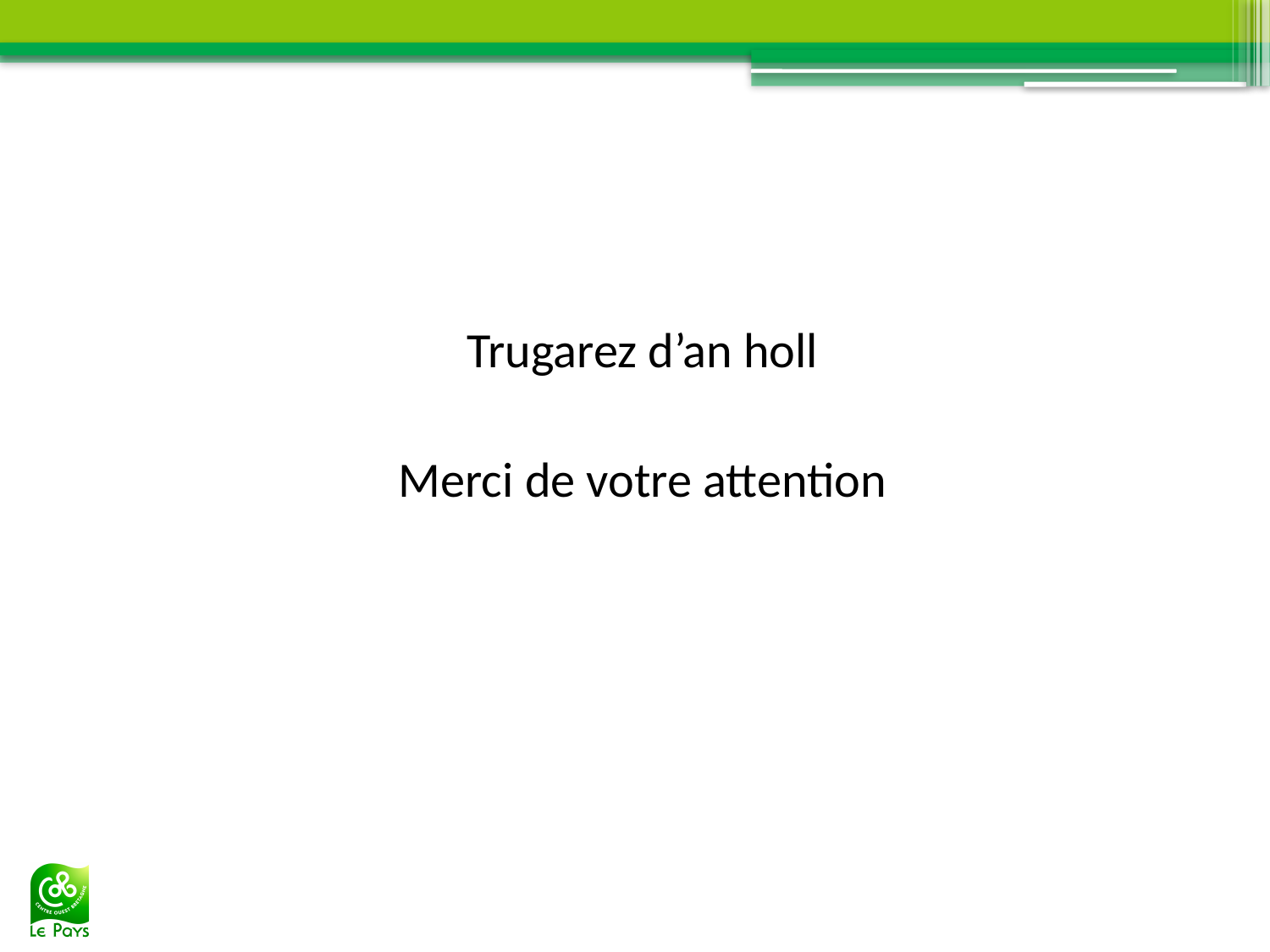

#
Trugarez d’an holl

Merci de votre attention